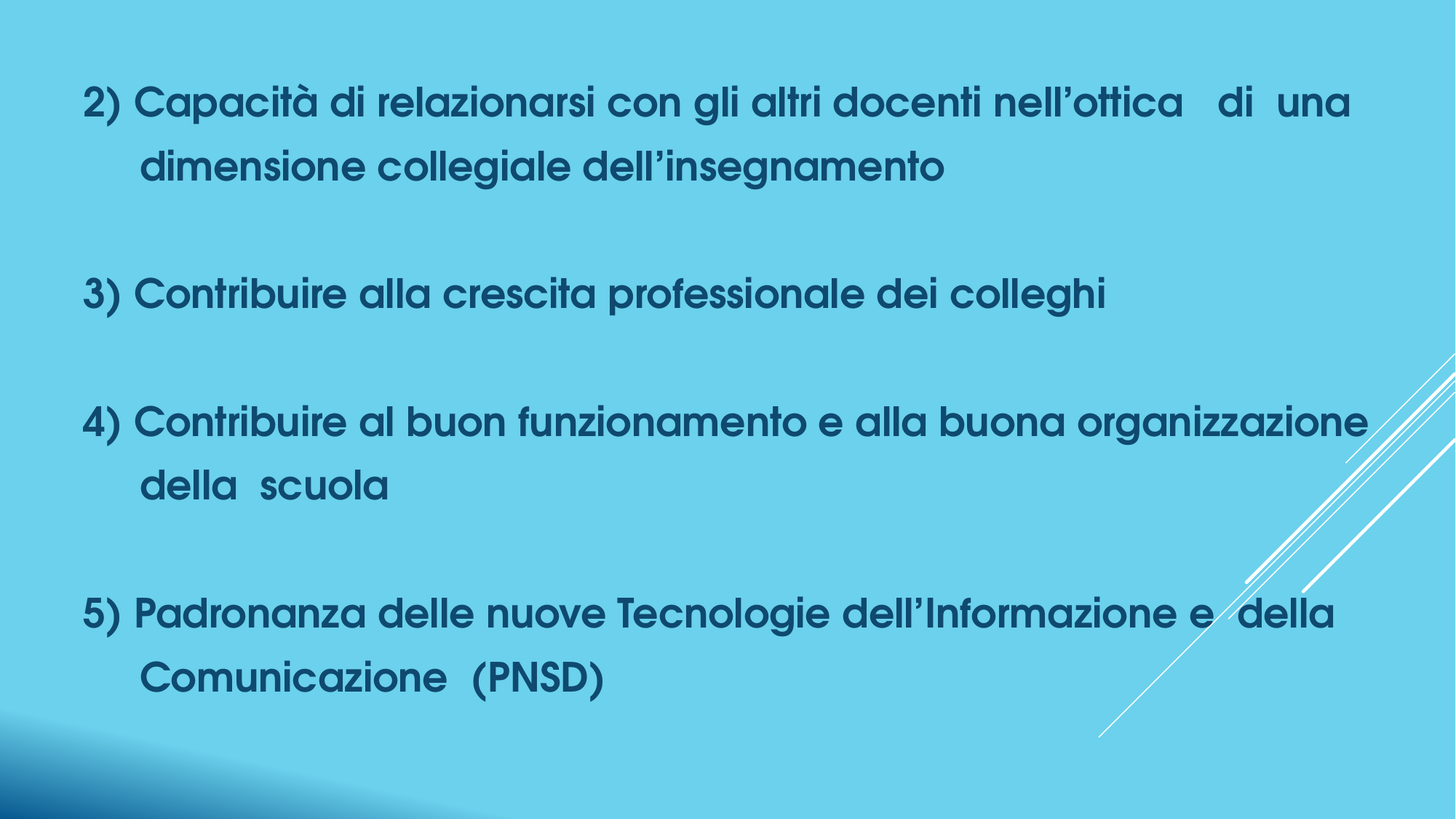

2) Capacità di relazionarsi con gli altri docenti nell’ottica   di  una
     dimensione collegiale dell’insegnamento

3) Contribuire alla crescita professionale dei colleghi

4) Contribuire al buon funzionamento e alla buona organizzazione
     della  scuola

5) Padronanza delle nuove Tecnologie dell’Informazione e  della
     Comunicazione  (PNSD)